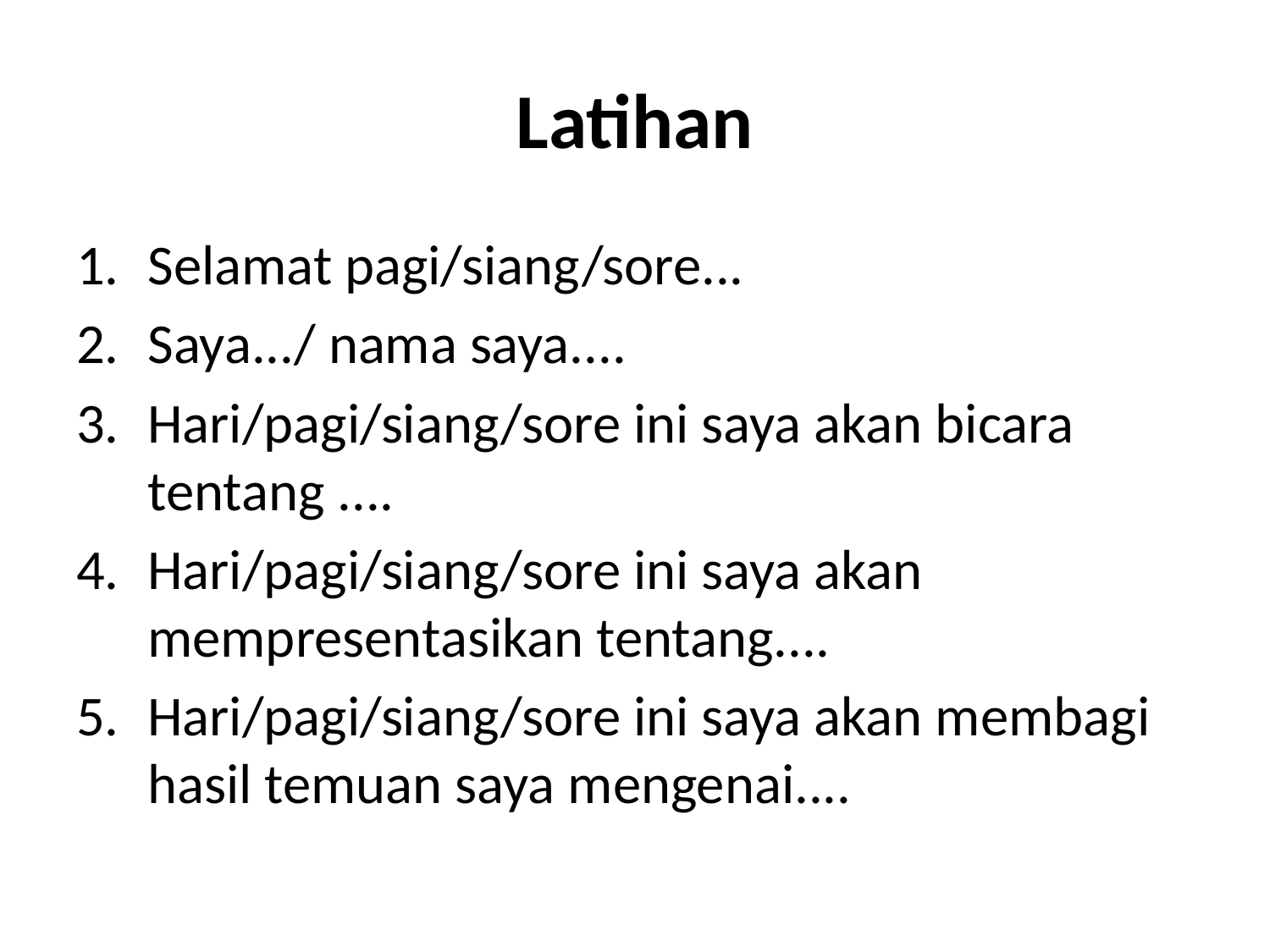

# Latihan
Selamat pagi/siang/sore...
Saya.../ nama saya....
Hari/pagi/siang/sore ini saya akan bicara tentang ....
Hari/pagi/siang/sore ini saya akan mempresentasikan tentang....
Hari/pagi/siang/sore ini saya akan membagi hasil temuan saya mengenai....